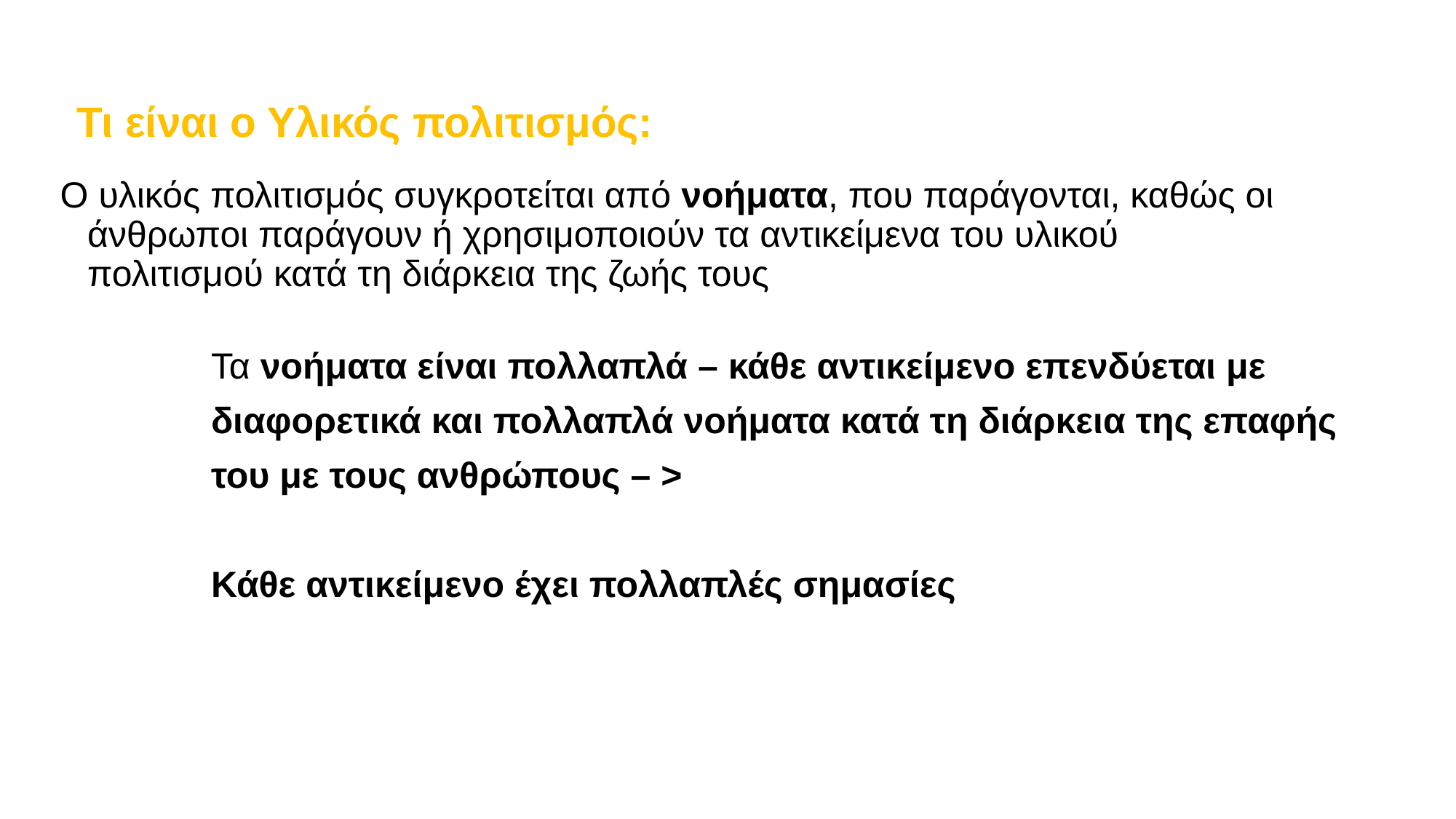

# Τι είναι ο Υλικός πολιτισμός:
Ο υλικός πολιτισμός συγκροτείται από νοήματα, που παράγονται, καθώς οι άνθρωποι παράγουν ή χρησιμοποιούν τα αντικείμενα του υλικού πολιτισμού κατά τη διάρκεια της ζωής τους
Τα νοήματα είναι πολλαπλά – κάθε αντικείμενο επενδύεται με
διαφορετικά και πολλαπλά νοήματα κατά τη διάρκεια της επαφής
του με τους ανθρώπους – >

Κάθε αντικείμενο έχει πολλαπλές σημασίες